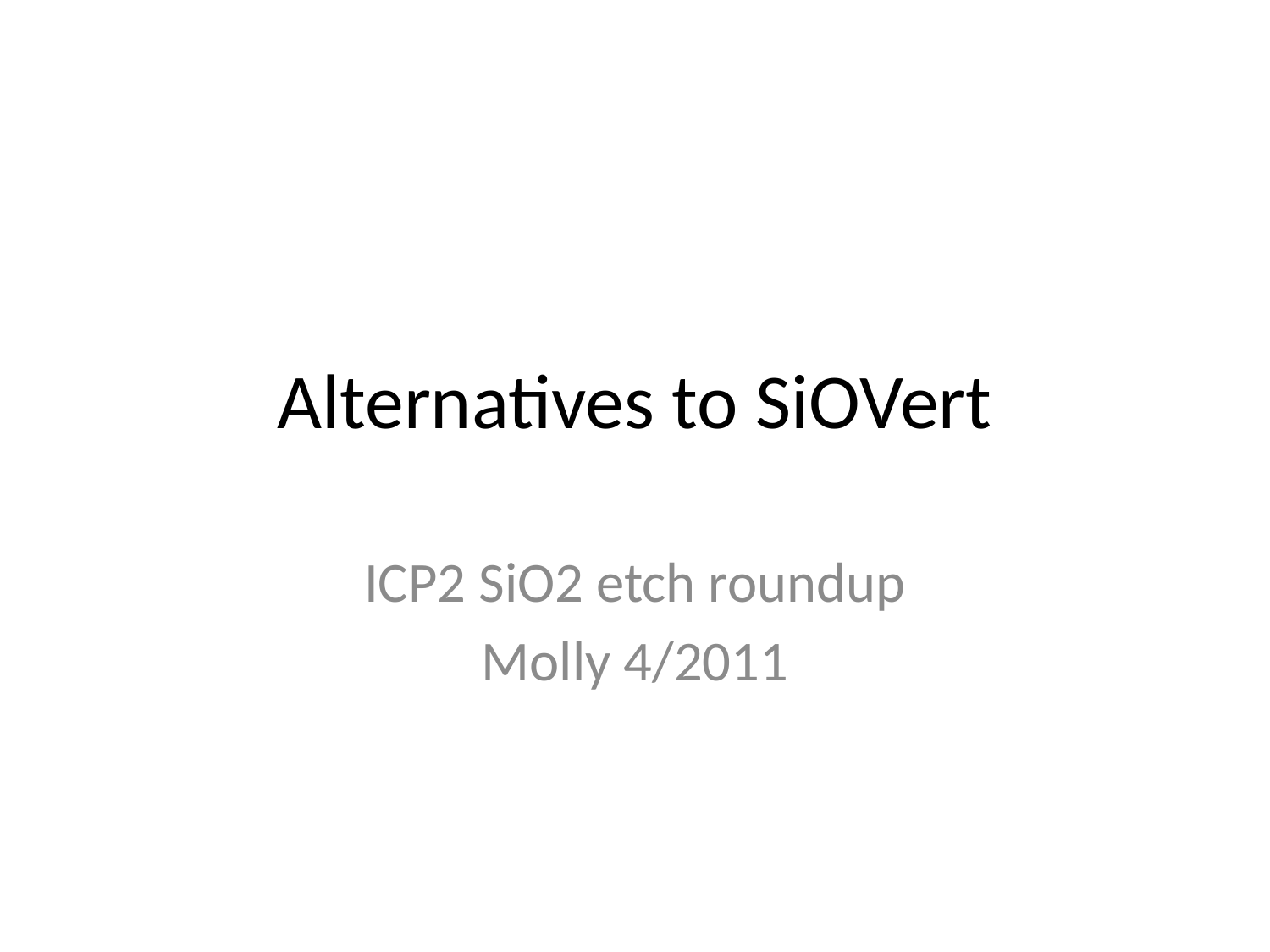

# Alternatives to SiOVert
ICP2 SiO2 etch roundup
Molly 4/2011